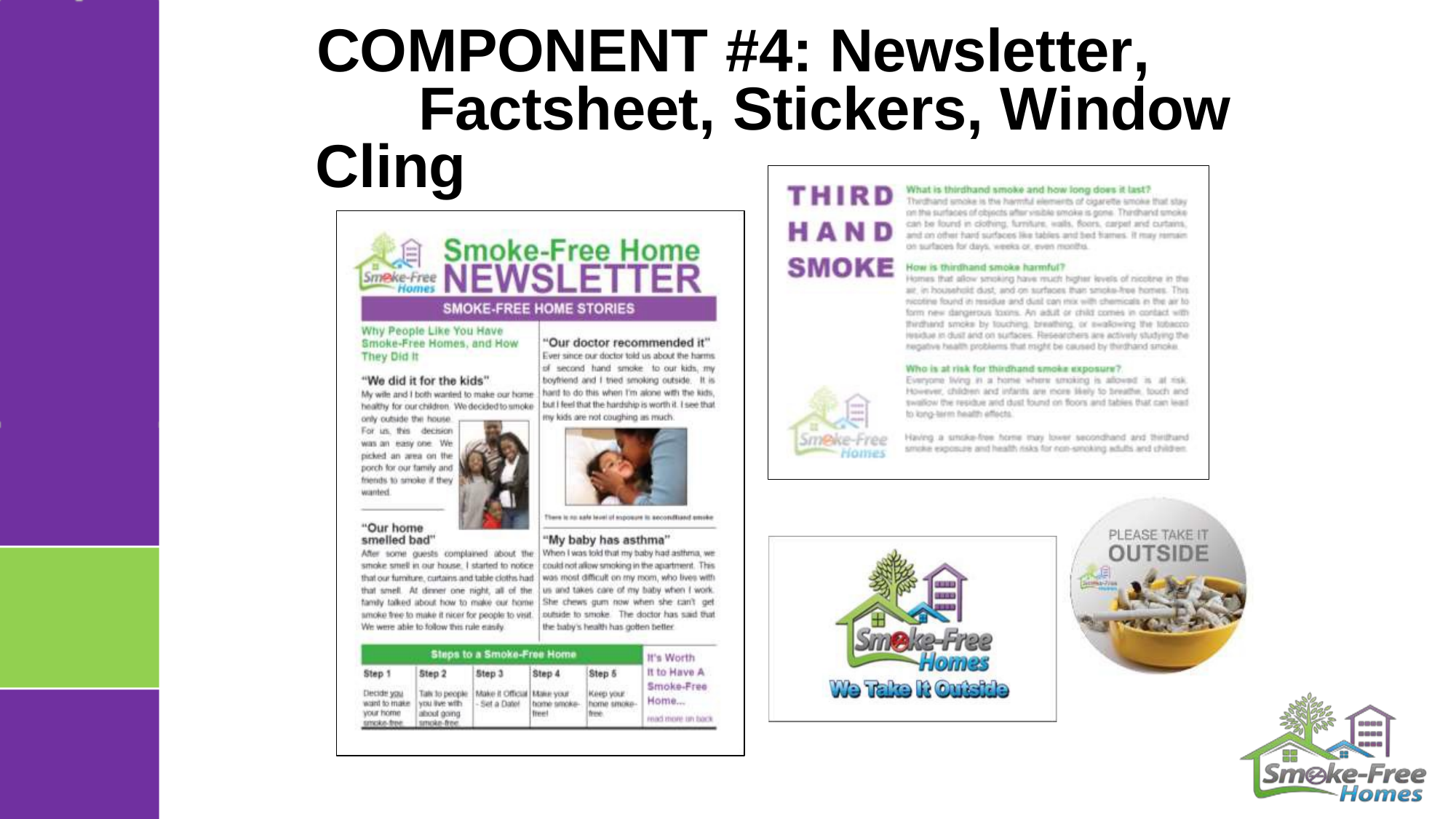

COMPONENT #4: Newsletter, Factsheet, Stickers, Window
Cling